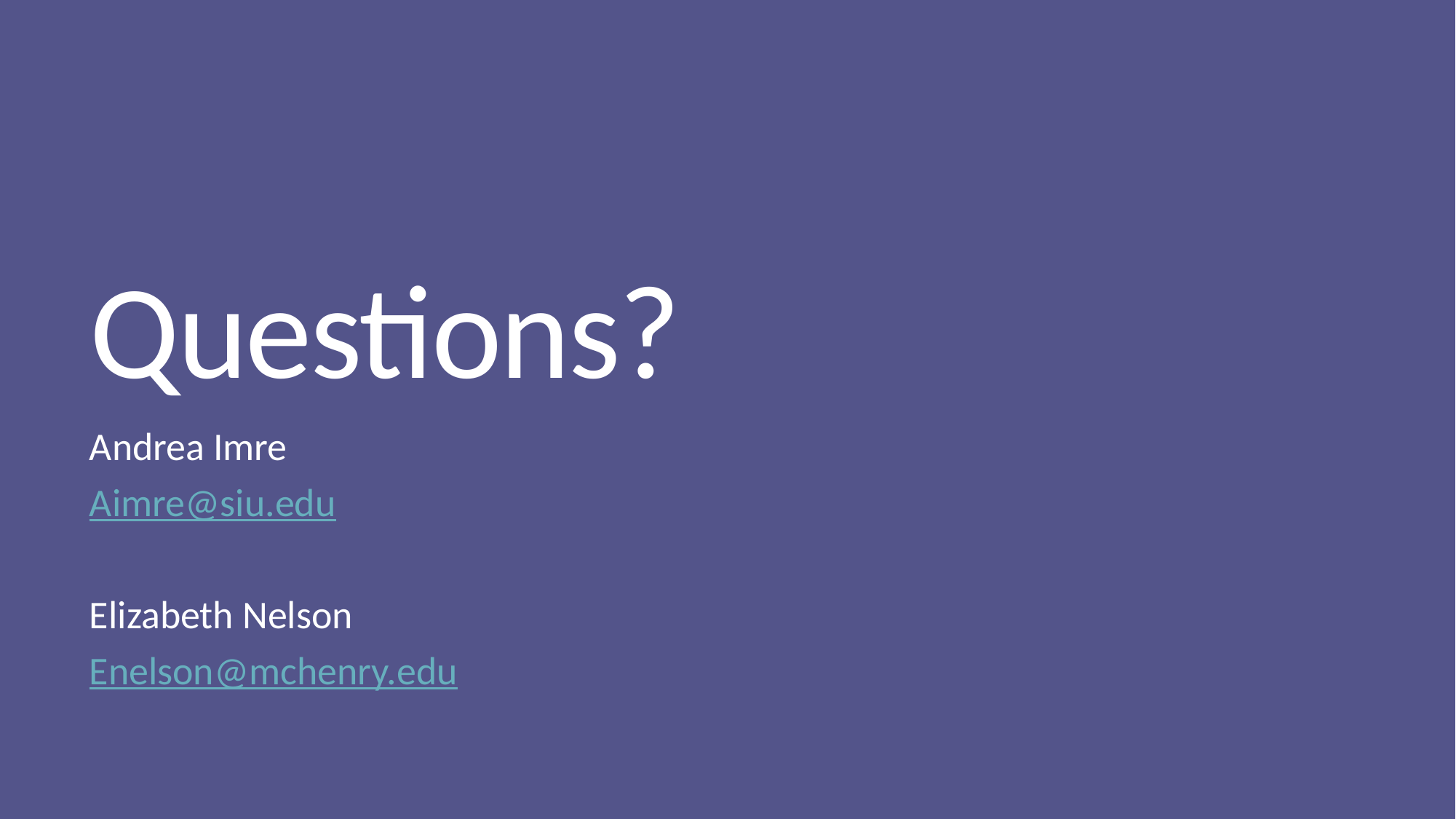

# Questions?
Andrea Imre
Aimre@siu.edu

Elizabeth Nelson
Enelson@mchenry.edu